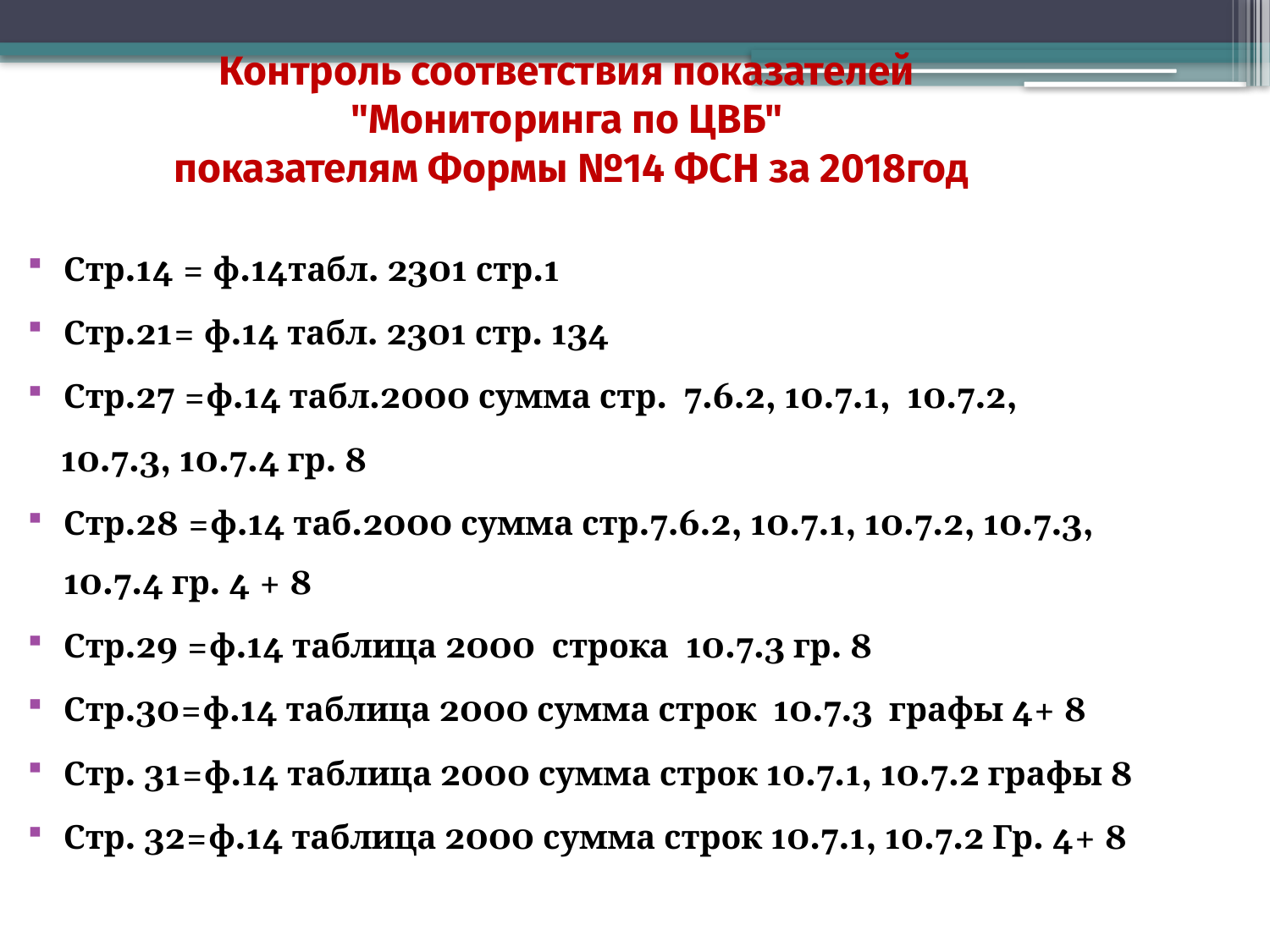

Контроль соответствия показателей
"Мониторинга по ЦВБ"
показателям Формы №14 ФСН за 2018год
Стр.14 = ф.14табл. 2301 стр.1
Стр.21= ф.14 табл. 2301 стр. 134
Стр.27 =ф.14 табл.2000 сумма стр.  7.6.2, 10.7.1,  10.7.2,
    10.7.3, 10.7.4 гр. 8
Стр.28 =ф.14 таб.2000 сумма стр.7.6.2, 10.7.1, 10.7.2, 10.7.3, 10.7.4 гр. 4 + 8
Стр.29 =ф.14 таблица 2000  строка  10.7.3 гр. 8
Стр.30=ф.14 таблица 2000 сумма строк  10.7.3  графы 4+ 8
Стр. 31=ф.14 таблица 2000 сумма строк 10.7.1, 10.7.2 графы 8
Стр. 32=ф.14 таблица 2000 сумма строк 10.7.1, 10.7.2 Гр. 4+ 8